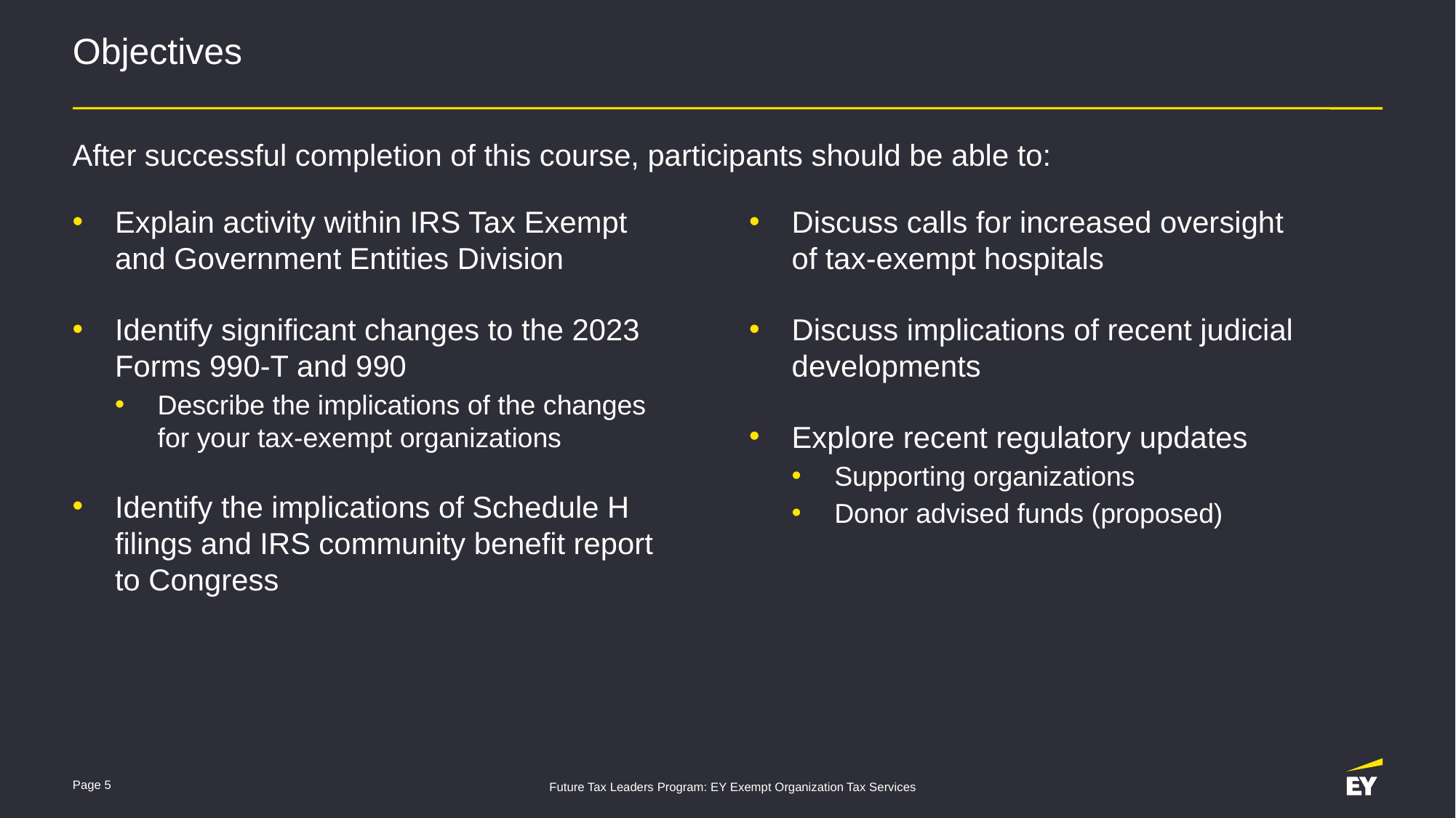

# Objectives
After successful completion of this course, participants should be able to:
Explain activity within IRS Tax Exempt
and Government Entities Division

Identify significant changes to the 2023 Forms 990-T and 990
Describe the implications of the changes
for your tax-exempt organizations

Identify the implications of Schedule H filings and IRS community benefit report
to Congress

Discuss calls for increased oversight
of tax-exempt hospitals

Discuss implications of recent judicial developments

Explore recent regulatory updates
Supporting organizations
Donor advised funds (proposed)